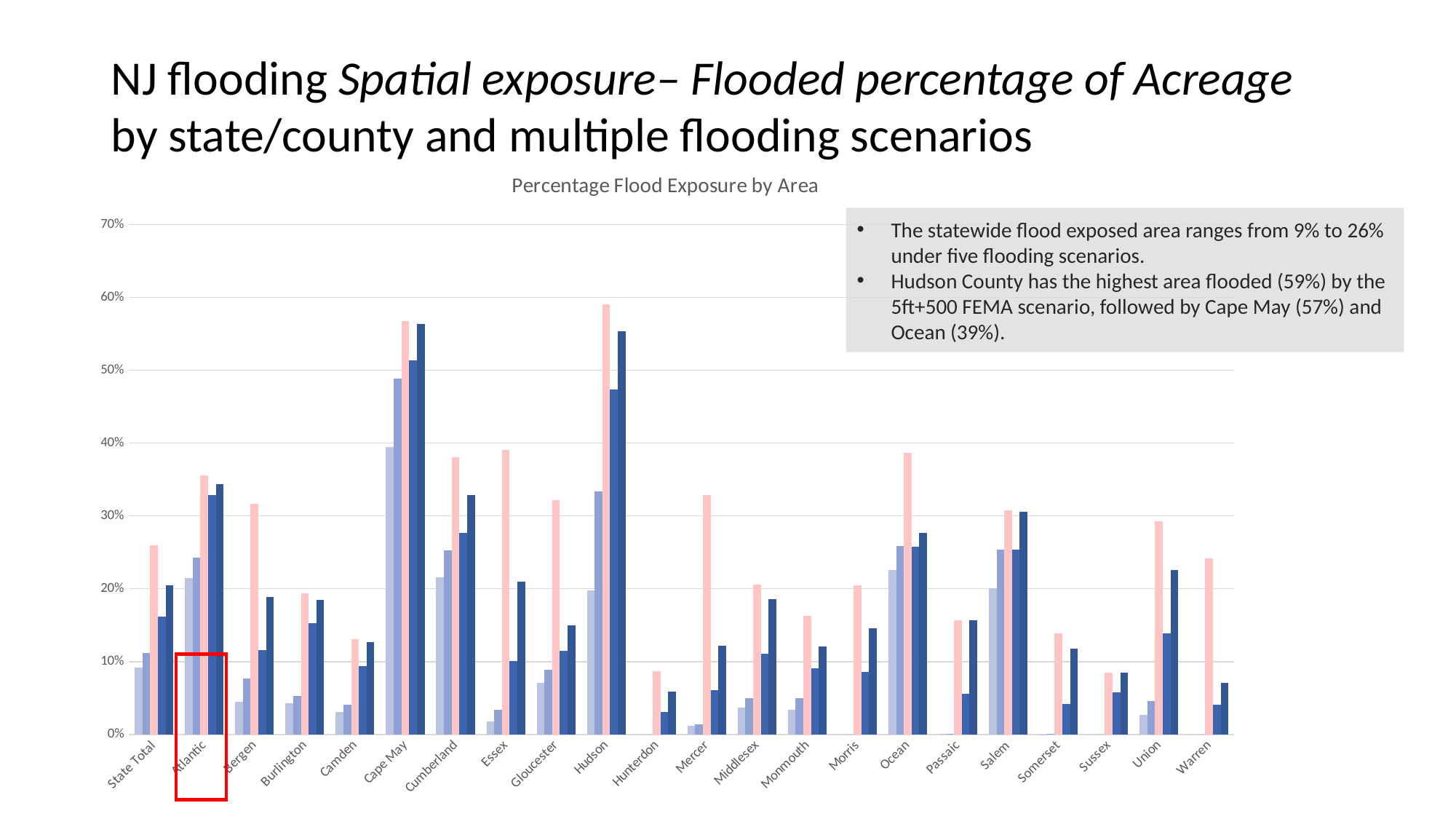

NJ flooding Spatial exposure– Flooded percentage of Acreage by state/county and multiple flooding scenarios

### Chart: Percentage Flood Exposure by Area

| Category |  |  |  |  |  |
|---|---|---|---|---|---|
| State Total | 0.09211849894188302 | 0.11211841014970632 | 0.2597801082531714 | 0.161246932937638 | 0.20424920666960816 |
| Atlantic | 0.2143984696415126 | 0.24275023992936867 | 0.35598769168964706 | 0.3284437663385001 | 0.34367163709116855 |
| Bergen | 0.04422894315852004 | 0.07657255532761525 | 0.31706413830348074 | 0.11615714012848301 | 0.18840593519624196 |
| Burlington | 0.04221974337589975 | 0.05308262515244132 | 0.19318393953185878 | 0.15249436994340296 | 0.18503634834891058 |
| Camden | 0.031204555435899037 | 0.04089042024797166 | 0.1312159809602641 | 0.09418089497155745 | 0.12720260902650318 |
| Cape May | 0.3949623739212945 | 0.4889465868907855 | 0.5674964470003747 | 0.5139287959067596 | 0.5636218279636355 |
| Cumberland | 0.2152530910686899 | 0.25306300564025447 | 0.38095912398561943 | 0.27643632778601085 | 0.32866208075767334 |
| Essex | 0.017818999854849138 | 0.03408019538698092 | 0.39024314808413973 | 0.10099126823303287 | 0.20938156299710467 |
| Gloucester | 0.07081124377730212 | 0.08891902825460969 | 0.3213217956859562 | 0.11506854162190729 | 0.14931281958719178 |
| Hudson | 0.19783436512865704 | 0.3335999183109971 | 0.5907253595688481 | 0.4736900502315942 | 0.5532222296708632 |
| Hunterdon | 0.0 | 0.0 | 0.08679585113870279 | 0.030626061831955 | 0.059155006009729436 |
| Mercer | 0.011810417225528396 | 0.014123800517948861 | 0.32843798880810665 | 0.06028017112812377 | 0.12208621996946599 |
| Middlesex | 0.03670434965954486 | 0.04994642429587131 | 0.20555053052264732 | 0.11099201031482285 | 0.18528068326763533 |
| Monmouth | 0.03413409470310451 | 0.050064985195083046 | 0.16302293144730082 | 0.09078480116724574 | 0.12111120940927596 |
| Morris | 0.0 | 0.0 | 0.20507604693886405 | 0.08549065241580846 | 0.1452431277919464 |
| Ocean | 0.2257077010429278 | 0.25898507005041665 | 0.3866395460590222 | 0.257418561427687 | 0.2764553120364485 |
| Passaic | 0.0008078485833724687 | 0.0009349358048313454 | 0.1570748255706449 | 0.055929052838069794 | 0.15695093861263495 |
| Salem | 0.20079126636382397 | 0.253588822481352 | 0.30737944687355656 | 0.2540122323341564 | 0.30525581858533285 |
| Somerset | 0.00016984327970361946 | 0.0002899287838311475 | 0.1388893254066046 | 0.04159271392248175 | 0.11735337165995066 |
| Sussex | 0.0 | 0.0 | 0.08447449293089077 | 0.05794862140116186 | 0.0844744829549499 |
| Union | 0.02693735085148971 | 0.045817001082148784 | 0.29231717100910676 | 0.13861065259247124 | 0.22526744842801746 |
| Warren | 0.0 | 0.0 | 0.24130261511584464 | 0.04123152851673549 | 0.0705968366978259 |
The statewide flood exposed area ranges from 9% to 26% under five flooding scenarios.
Hudson County has the highest area flooded (59%) by the 5ft+500 FEMA scenario, followed by Cape May (57%) and Ocean (39%).